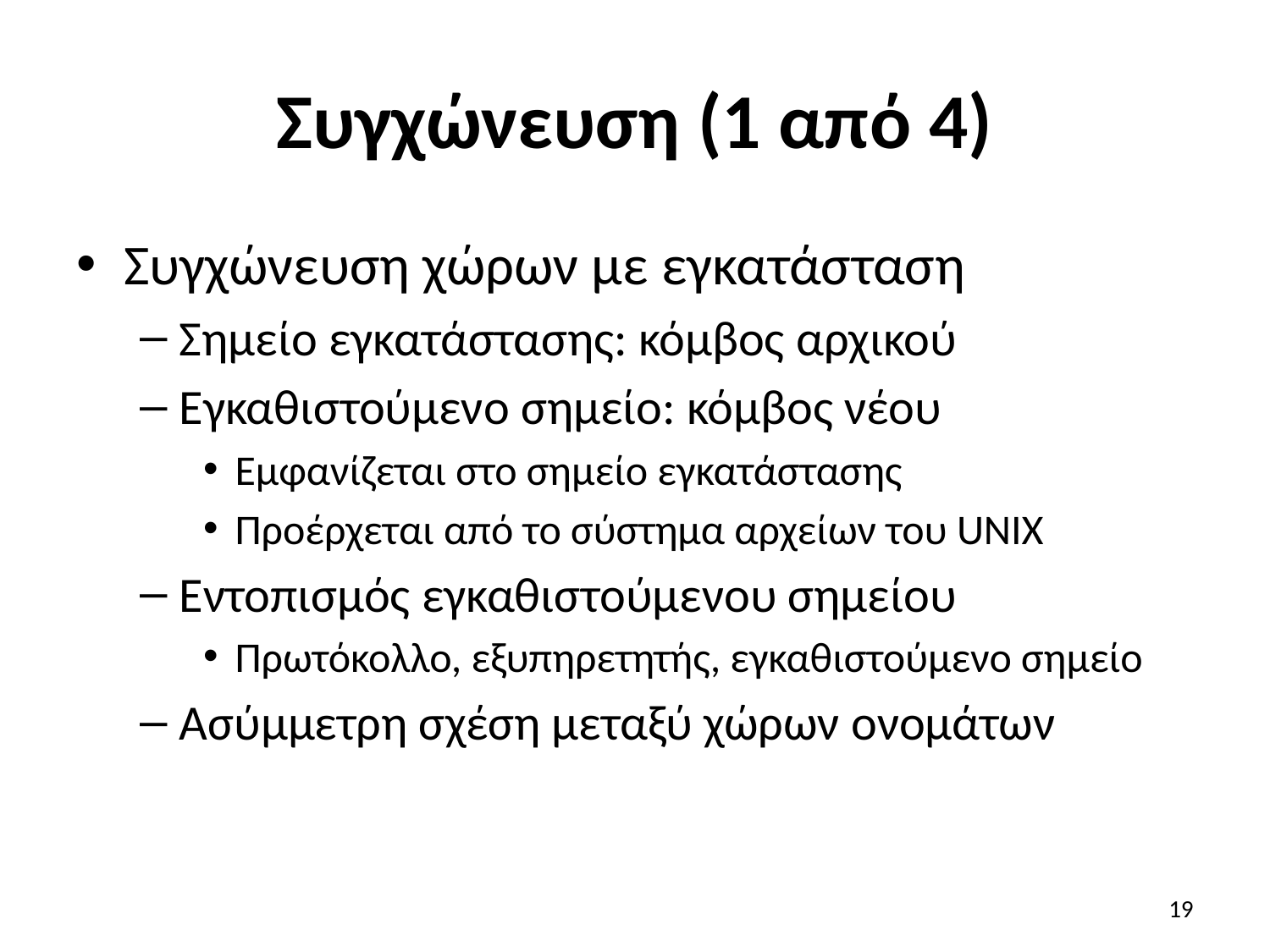

# Συγχώνευση (1 από 4)
Συγχώνευση χώρων με εγκατάσταση
Σημείο εγκατάστασης: κόμβος αρχικού
Εγκαθιστούμενο σημείο: κόμβος νέου
Εμφανίζεται στο σημείο εγκατάστασης
Προέρχεται από το σύστημα αρχείων του UNIX
Εντοπισμός εγκαθιστούμενου σημείου
Πρωτόκολλο, εξυπηρετητής, εγκαθιστούμενο σημείο
Ασύμμετρη σχέση μεταξύ χώρων ονομάτων
19